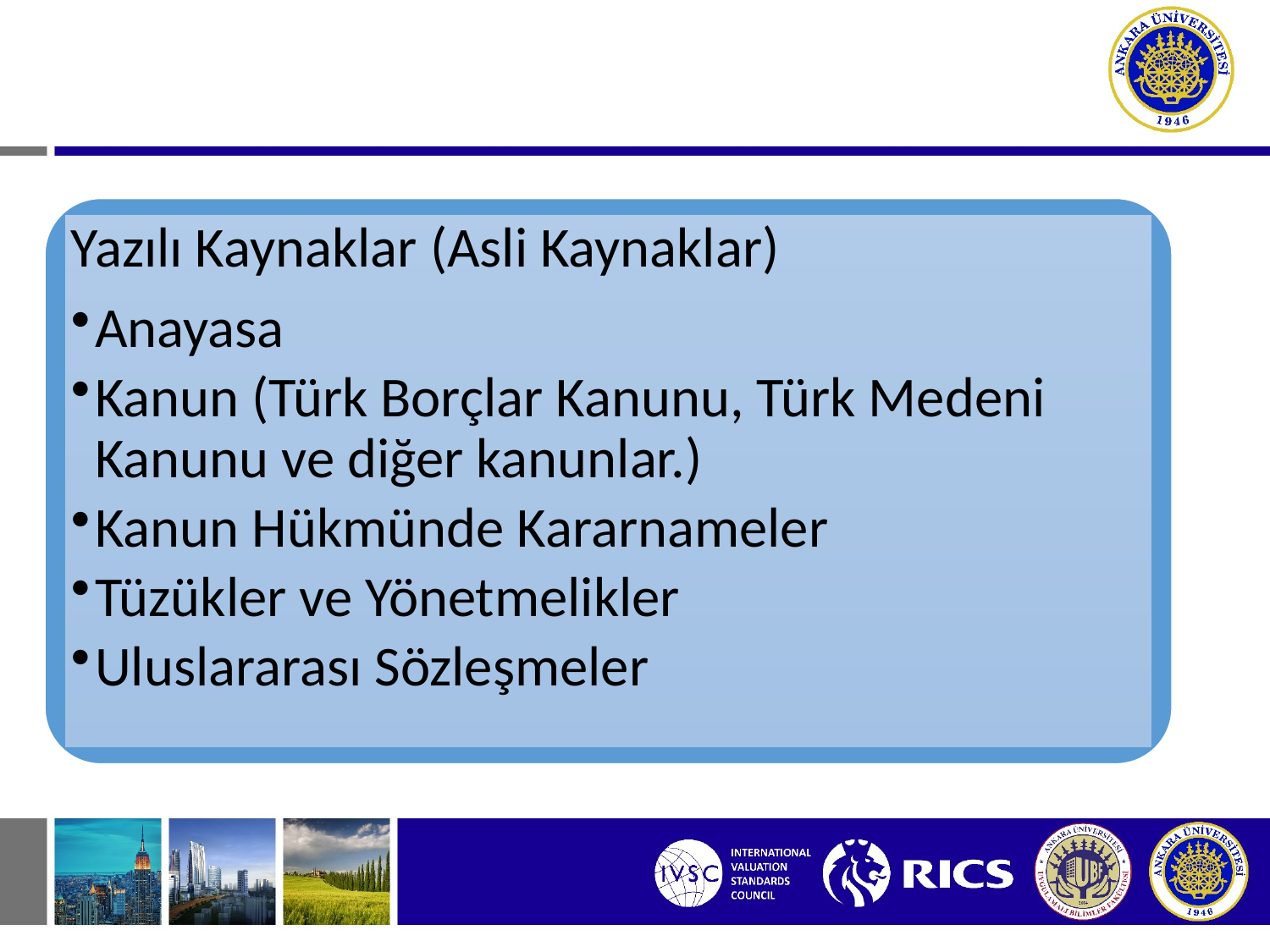

# II. TÜRK BORÇLAR HUKUKUNUN KAYNAKLARI

Yazılı Kaynaklar (Asli Kaynaklar)
Anayasa
Kanun (Türk Borçlar Kanunu, Türk Medeni Kanunu ve diğer kanunlar.)
Kanun Hükmünde Kararnameler
Tüzükler ve Yönetmelikler
Uluslararası Sözleşmeler